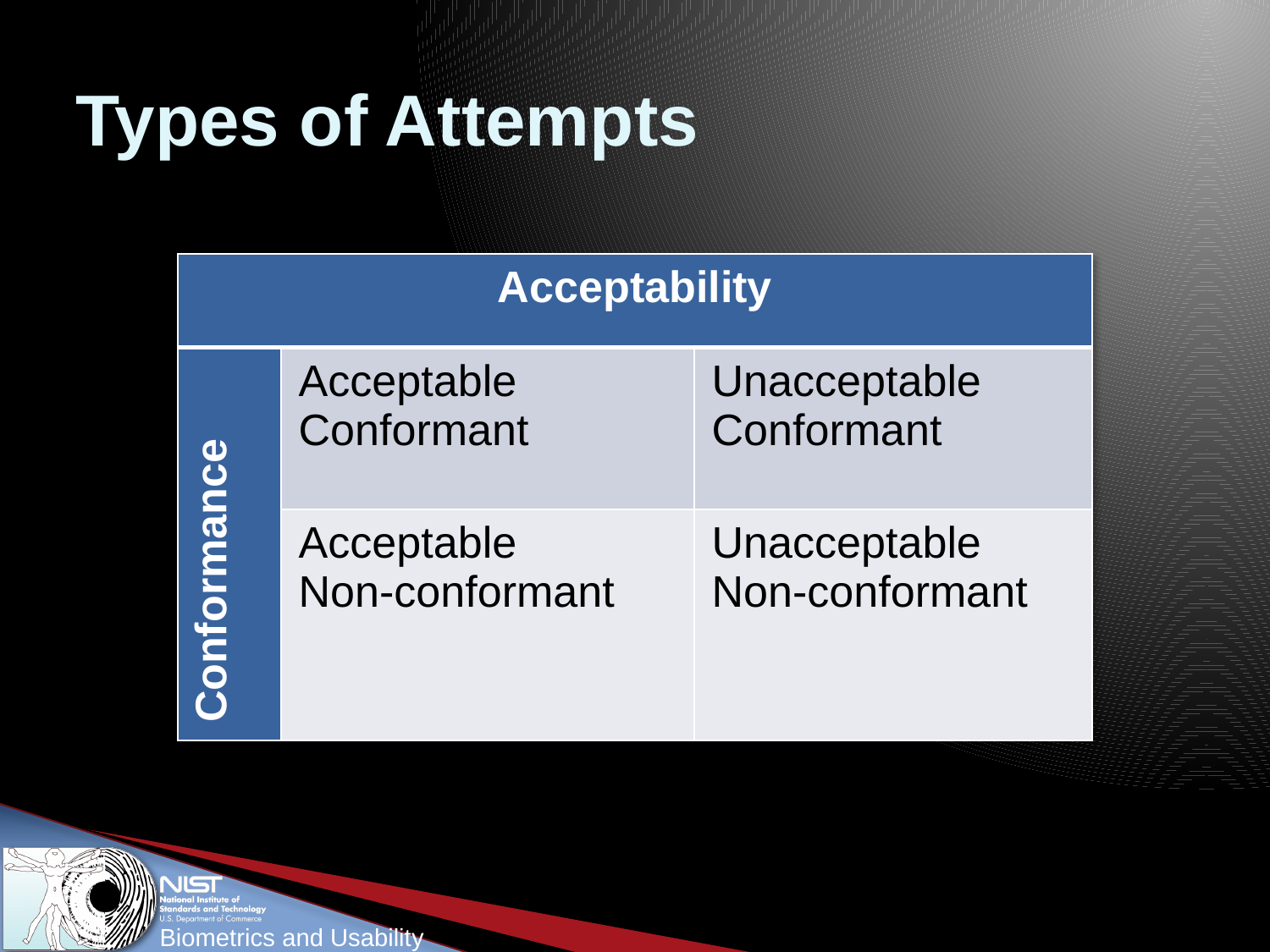

# Types of Attempts
| Acceptability |  |  |
| --- | --- | --- |
| Conformance | Acceptable Conformant | Unacceptable Conformant |
|  | Acceptable Non-conformant | Unacceptable Non-conformant |